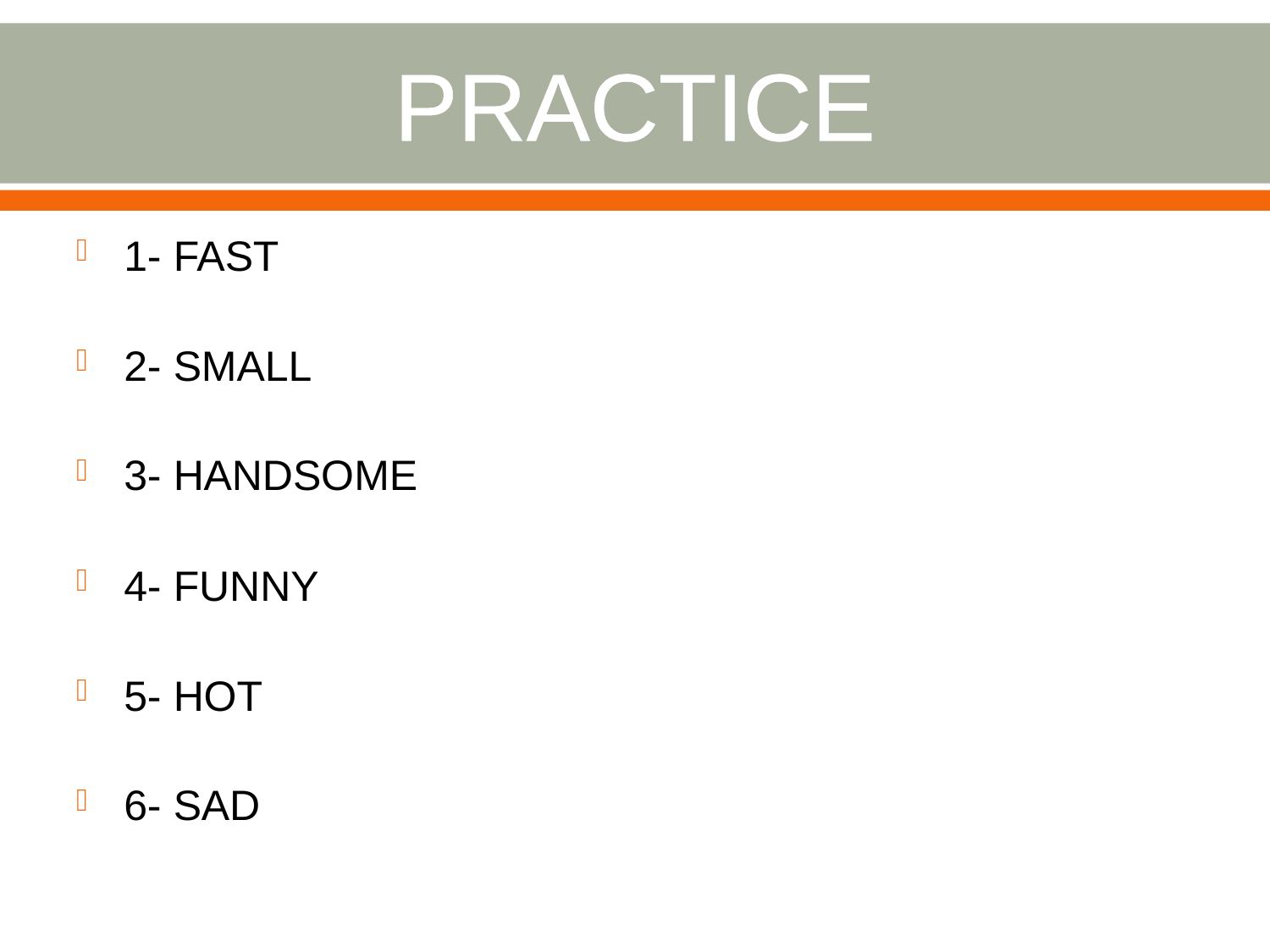

# PRACTICE
1- FAST
2- SMALL
3- HANDSOME
4- FUNNY
5- HOT
6- SAD